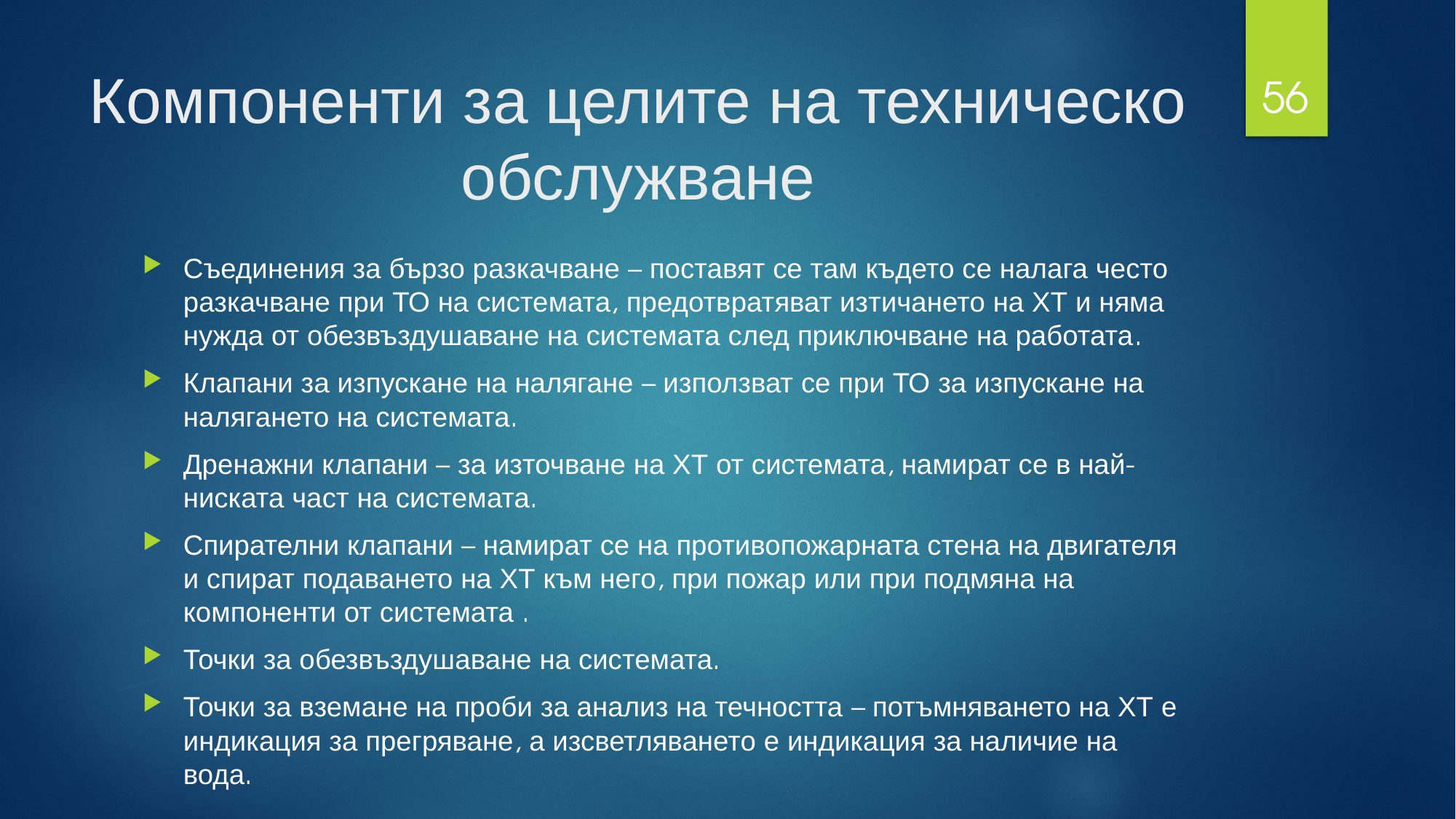

56
# Компоненти за целите на техническо обслужване
Съединения за бързо разкачване – поставят се там където се налага често разкачване при ТО на системата, предотвратяват изтичането на ХТ и няма нужда от обезвъздушаване на системата след приключване на работата.
Клапани за изпускане на налягане – използват се при ТО за изпускане на налягането на системата.
Дренажни клапани – за източване на ХТ от системата, намират се в най-ниската част на системата.
Спирателни клапани – намират се на противопожарната стена на двигателя и спират подаването на ХТ към него, при пожар или при подмяна на компоненти от системата .
Точки за обезвъздушаване на системата.
Точки за вземане на проби за анализ на течността – потъмняването на ХТ е индикация за прегряване, а изсветляването е индикация за наличие на вода.